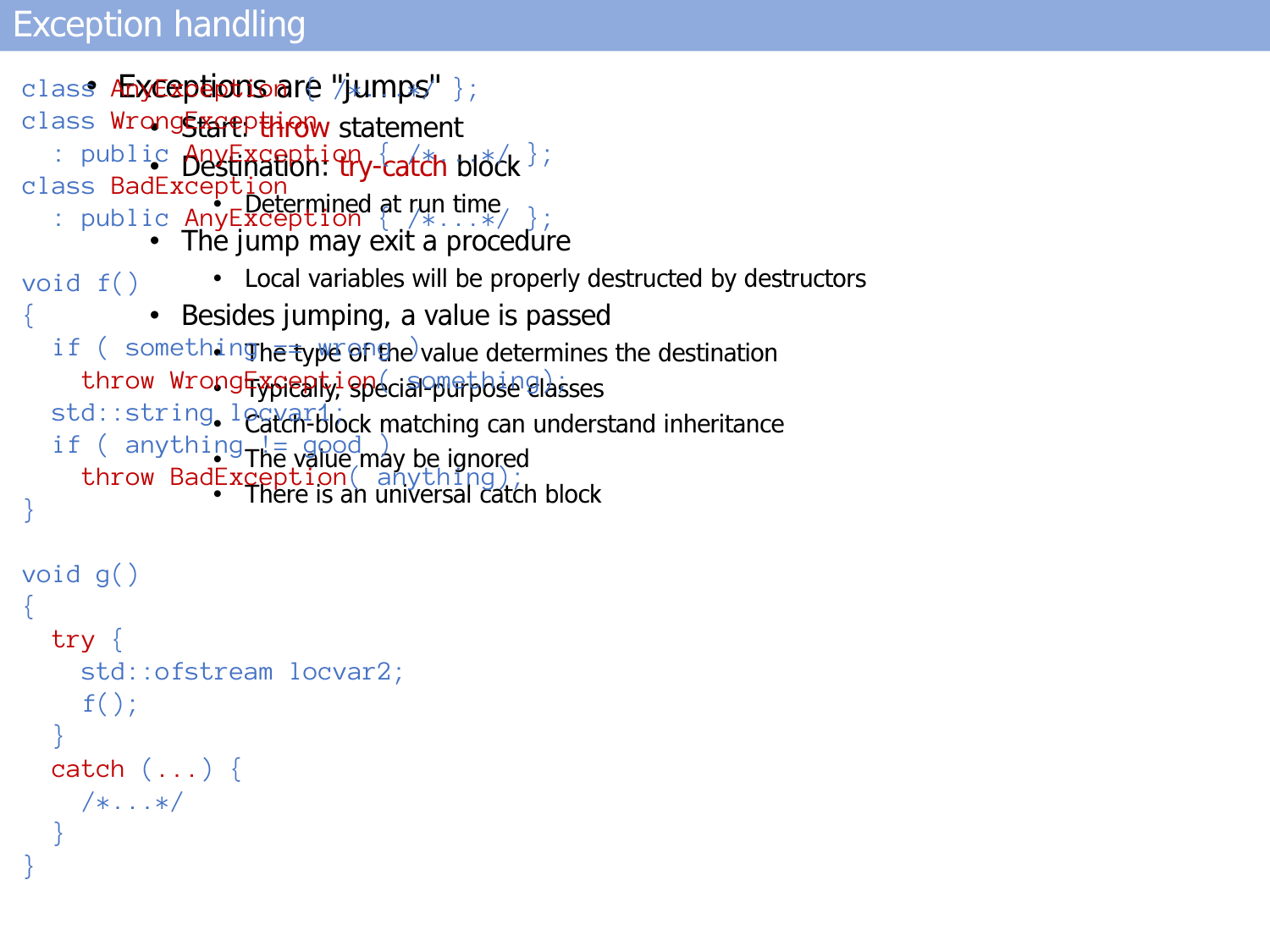

# Exception handling
Exceptions are "jumps"
Start: throw statement
Destination: try-catch block
Determined at run time
The jump may exit a procedure
Local variables will be properly destructed by destructors
Besides jumping, a value is passed
The type of the value determines the destination
Typically, special-purpose classes
Catch-block matching can understand inheritance
The value may be ignored
There is an universal catch block

class AnyException { /*...*/ };
class WrongException
  : public AnyException { /*...*/ };
class BadException
  : public AnyException { /*...*/ };

void f()
{
  if ( something == wrong )
    throw WrongException( something);
  std::string locvar1;
  if ( anything != good )
    throw BadException( anything);
}

void g()
{
  try {
    std::ofstream locvar2;
    f();
  }
  catch (...) {
    /*...*/
  }
}